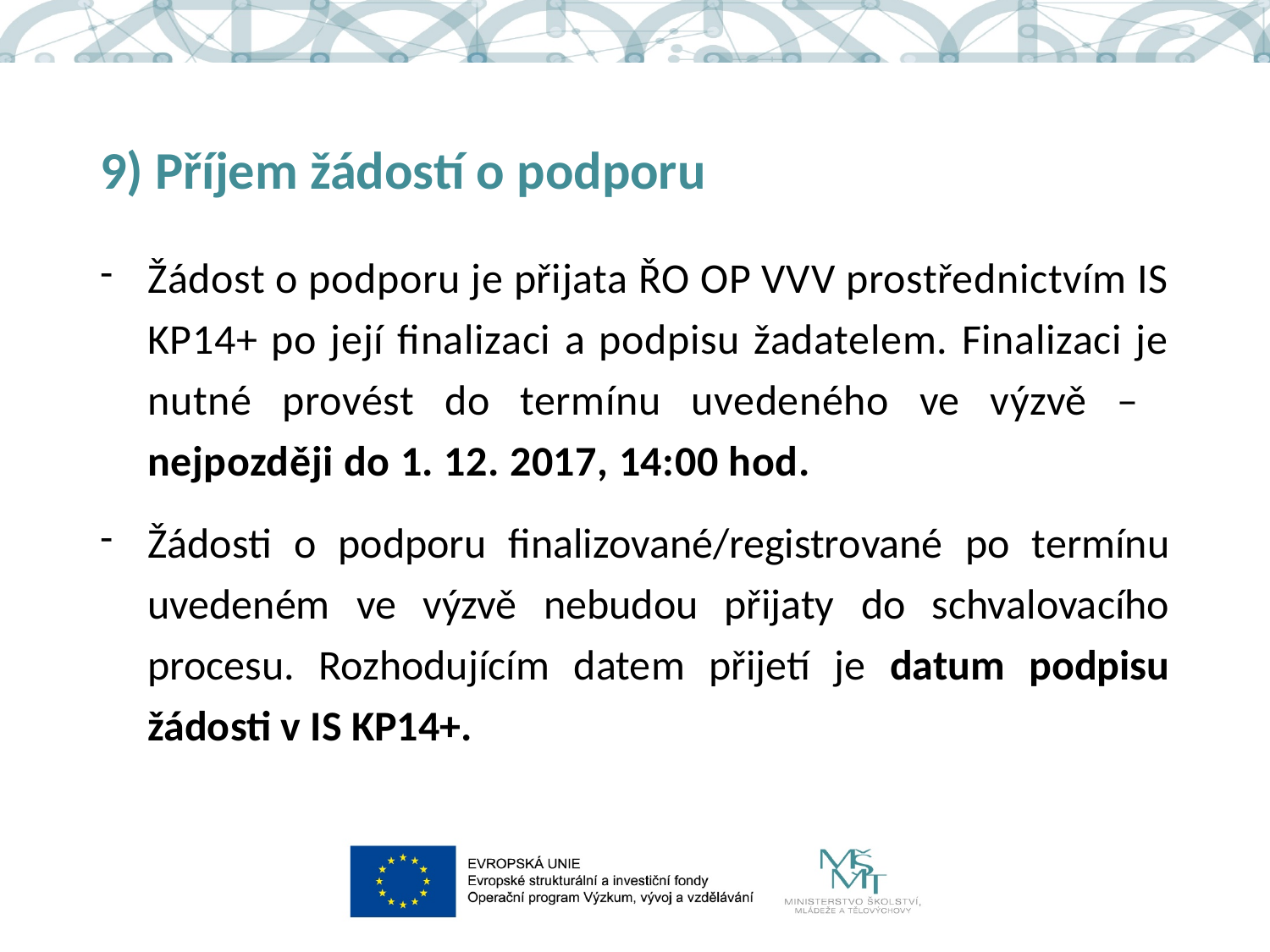

# 9) Příjem žádostí o podporu
Žádost o podporu je přijata ŘO OP VVV prostřednictvím IS KP14+ po její finalizaci a podpisu žadatelem. Finalizaci je nutné provést do termínu uvedeného ve výzvě –  nejpozději do 1. 12. 2017, 14:00 hod.
Žádosti o podporu finalizované/registrované po termínu uvedeném ve výzvě nebudou přijaty do schvalovacího procesu. Rozhodujícím datem přijetí je datum podpisu žádosti v IS KP14+.